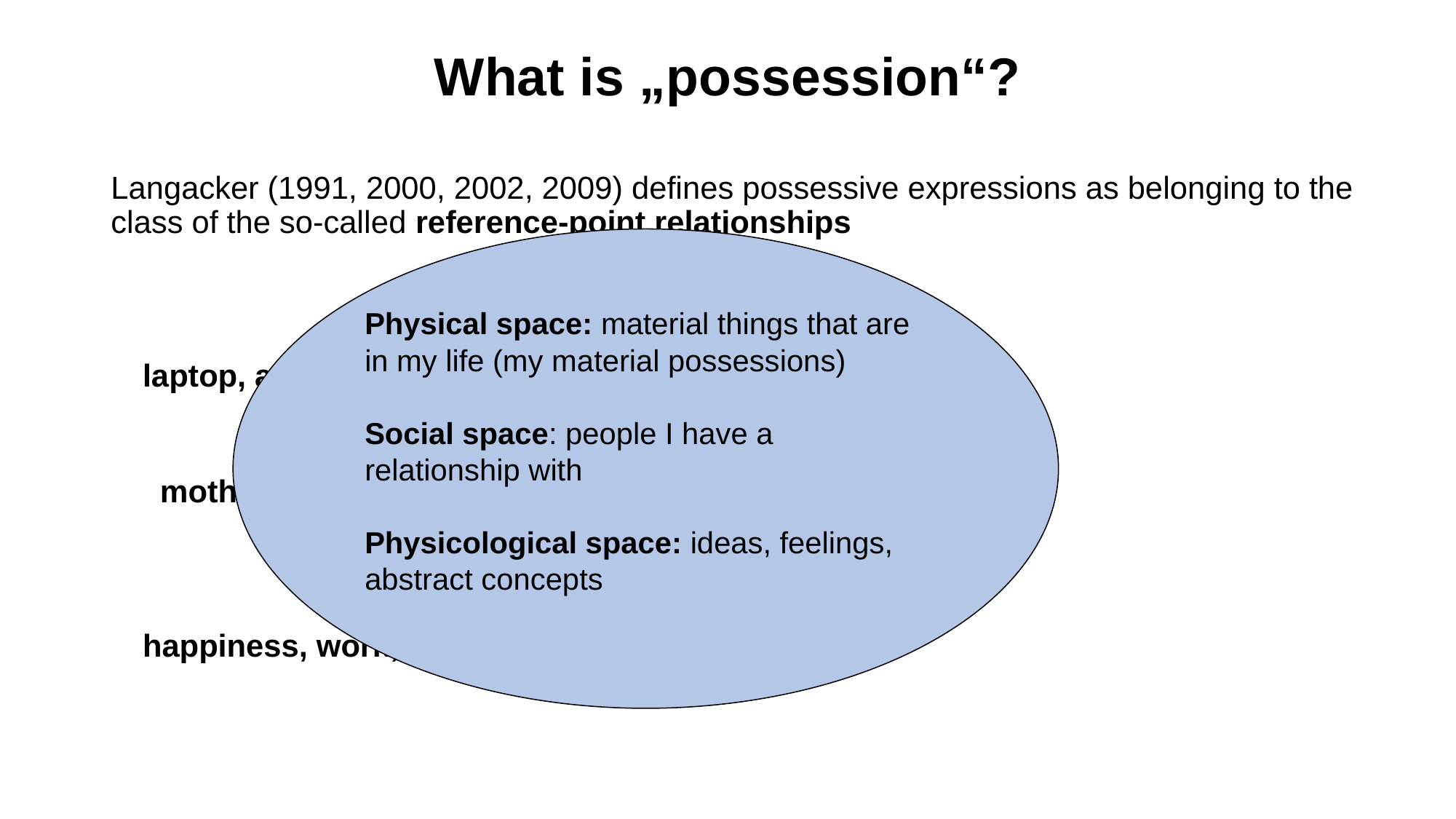

# What is „possession“?
Langacker (1991, 2000, 2002, 2009) defines possessive expressions as belonging to the class of the so-called reference-point relationships

									laptop, apartment

									  mother, friends

									happiness, work, 										hunger

Physical space: material things that are in my life (my material possessions)

Social space: people I have a relationship with

Physicological space: ideas, feelings, abstract concepts